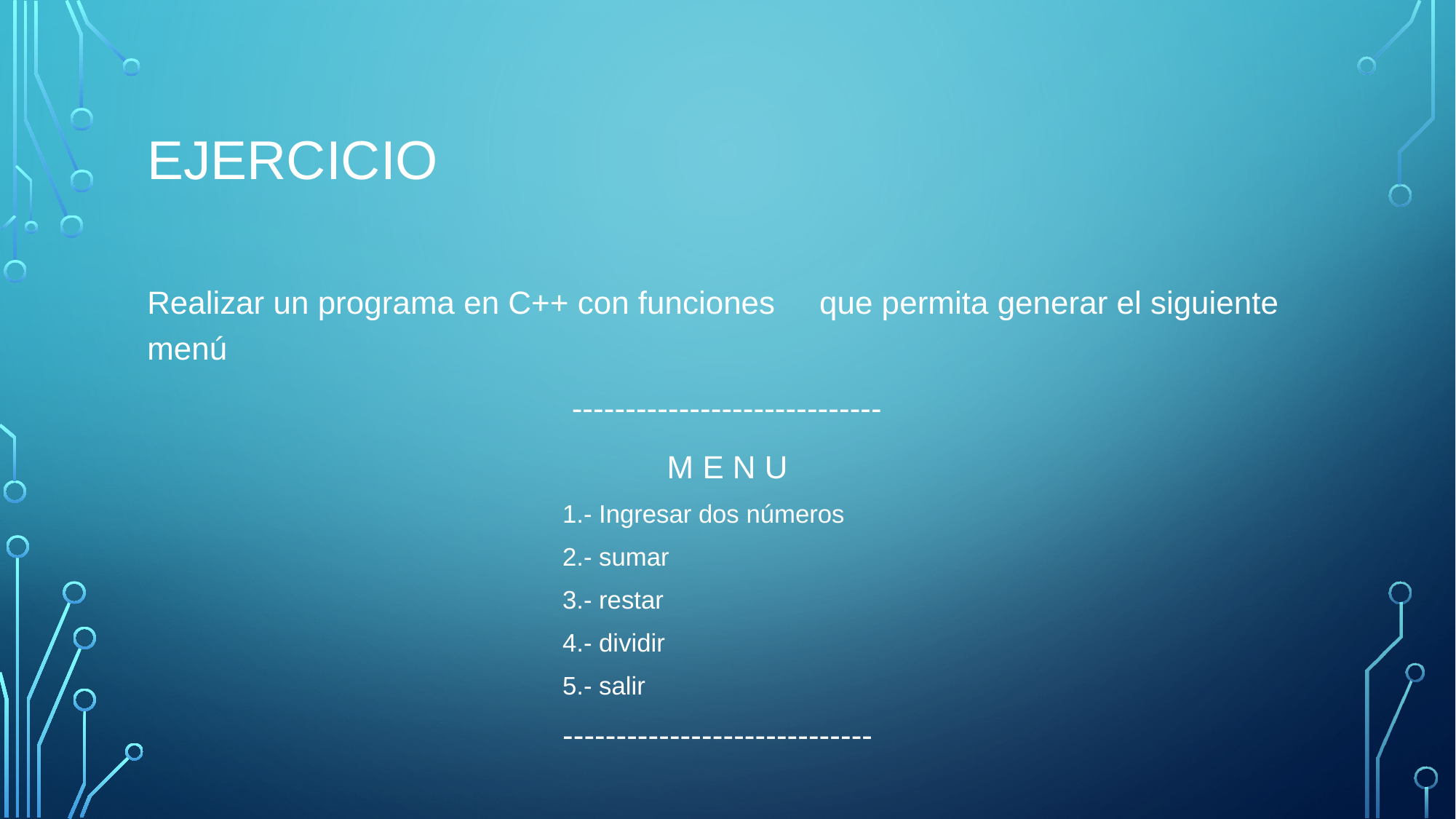

# ejercicio
Realizar un programa en C++ con funciones 	que permita generar el siguiente menú
-----------------------------
M E N U
1.- Ingresar dos números
2.- sumar
3.- restar
4.- dividir
5.- salir
-----------------------------